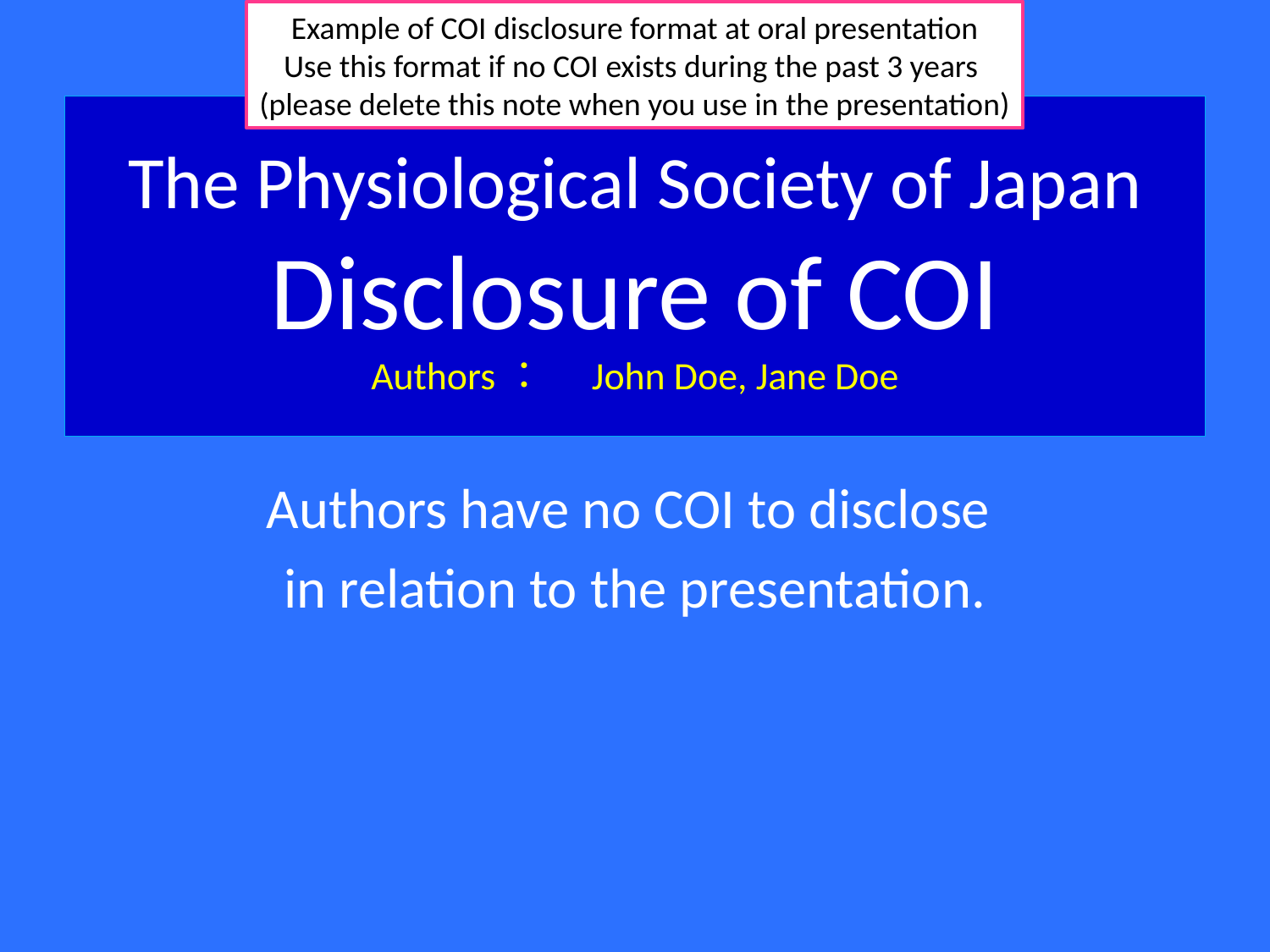

Example of COI disclosure format at oral presentation
Use this format if no COI exists during the past 3 years
(please delete this note when you use in the presentation)
# The Physiological Society of Japan Disclosure of COI Authors：　John Doe, Jane Doe
Authors have no COI to disclose
in relation to the presentation.